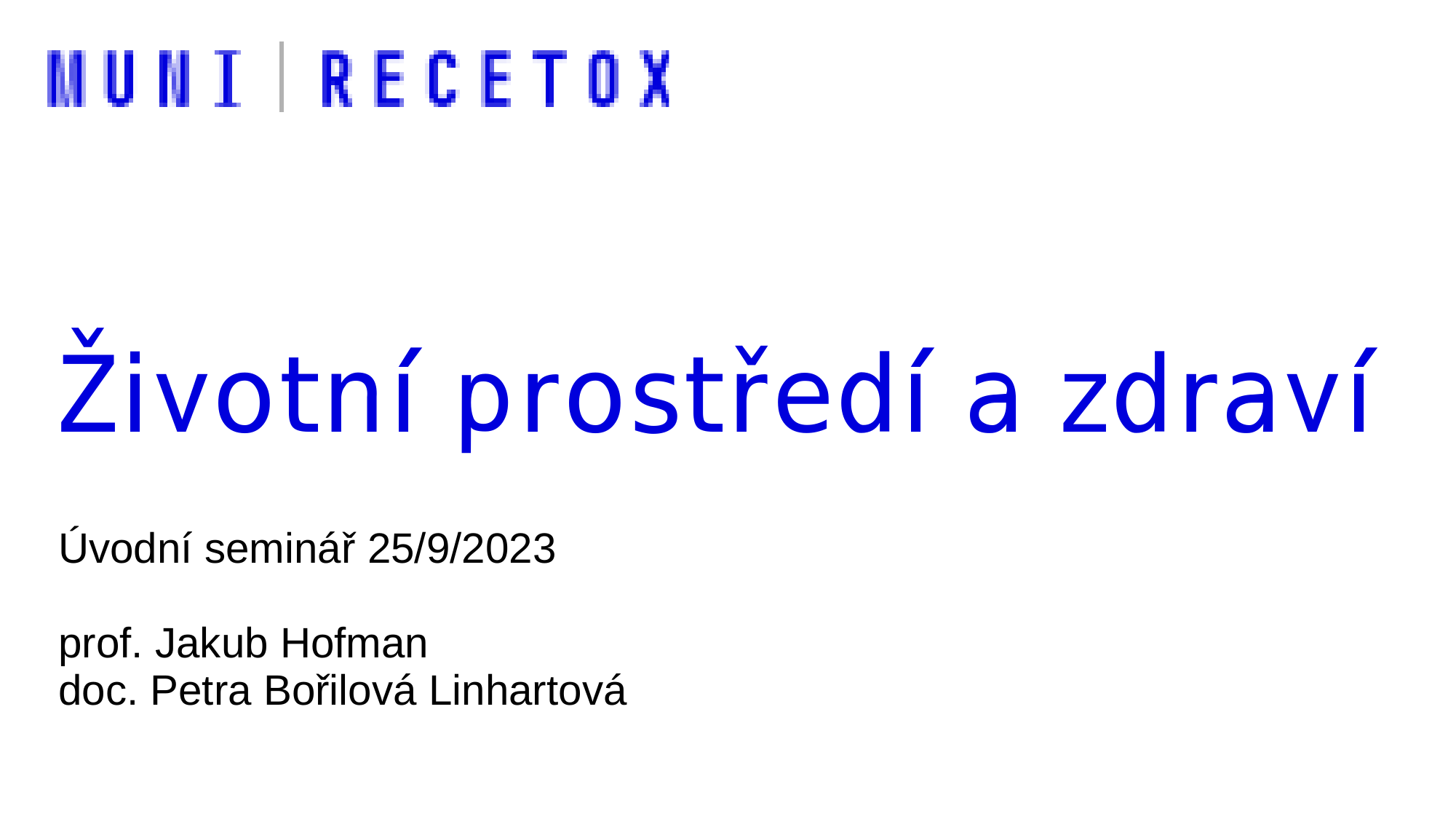

# Životní prostředí a zdraví
Úvodní seminář 25/9/2023

prof. Jakub Hofman
doc. Petra Bořilová Linhartová